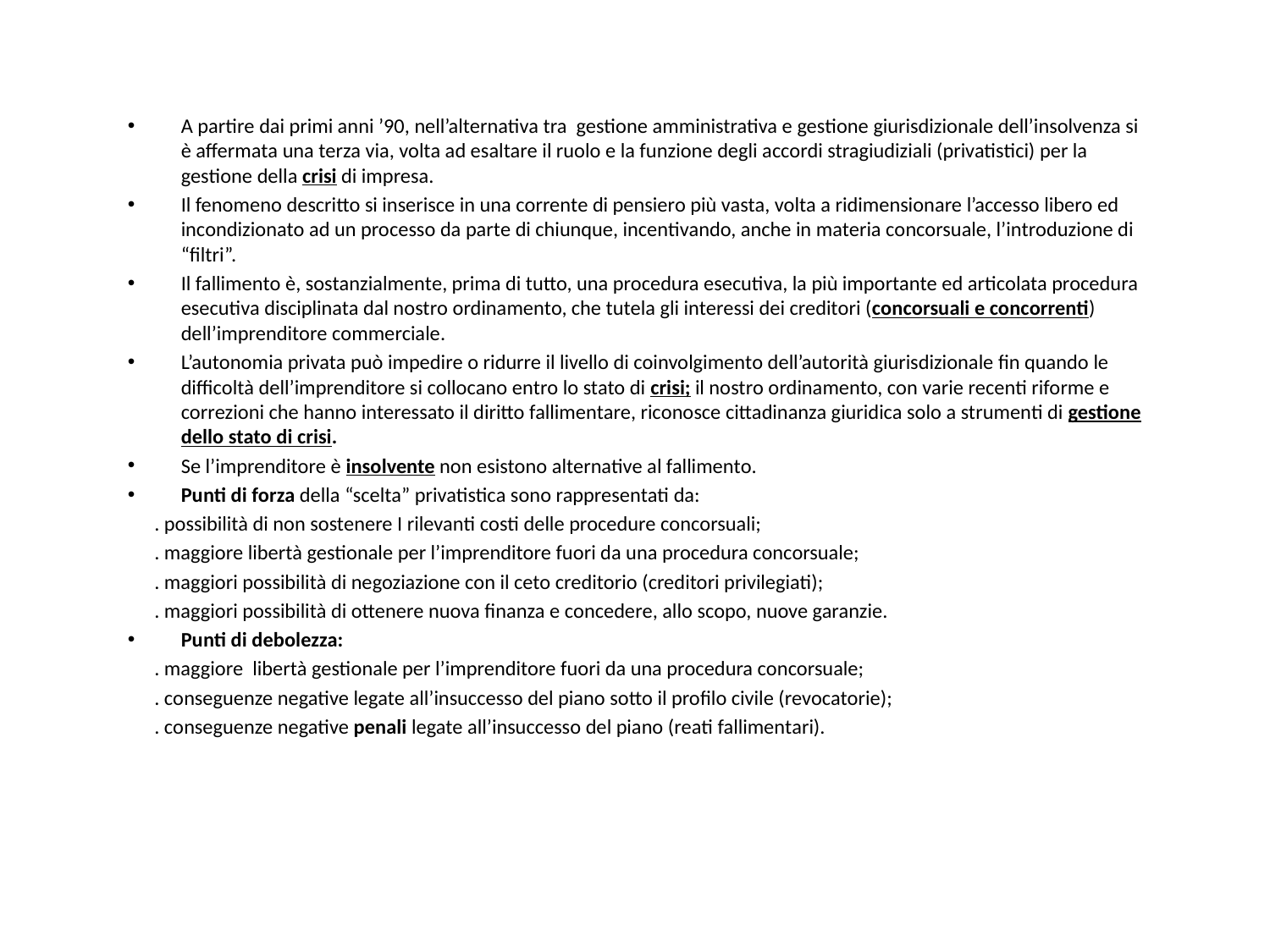

A partire dai primi anni ’90, nell’alternativa tra  gestione amministrativa e gestione giurisdizionale dell’insolvenza si è affermata una terza via, volta ad esaltare il ruolo e la funzione degli accordi stragiudiziali (privatistici) per la gestione della crisi di impresa.
Il fenomeno descritto si inserisce in una corrente di pensiero più vasta, volta a ridimensionare l’accesso libero ed incondizionato ad un processo da parte di chiunque, incentivando, anche in materia concorsuale, l’introduzione di “filtri”.
Il fallimento è, sostanzialmente, prima di tutto, una procedura esecutiva, la più importante ed articolata procedura esecutiva disciplinata dal nostro ordinamento, che tutela gli interessi dei creditori (concorsuali e concorrenti) dell’imprenditore commerciale.
L’autonomia privata può impedire o ridurre il livello di coinvolgimento dell’autorità giurisdizionale fin quando le difficoltà dell’imprenditore si collocano entro lo stato di crisi; il nostro ordinamento, con varie recenti riforme e correzioni che hanno interessato il diritto fallimentare, riconosce cittadinanza giuridica solo a strumenti di gestione dello stato di crisi.
Se l’imprenditore è insolvente non esistono alternative al fallimento.
Punti di forza della “scelta” privatistica sono rappresentati da:
	. possibilità di non sostenere I rilevanti costi delle procedure concorsuali;
	. maggiore libertà gestionale per l’imprenditore fuori da una procedura concorsuale;
	. maggiori possibilità di negoziazione con il ceto creditorio (creditori privilegiati);
	. maggiori possibilità di ottenere nuova finanza e concedere, allo scopo, nuove garanzie.
Punti di debolezza:
	. maggiore  libertà gestionale per l’imprenditore fuori da una procedura concorsuale;
	. conseguenze negative legate all’insuccesso del piano sotto il profilo civile (revocatorie);
	. conseguenze negative penali legate all’insuccesso del piano (reati fallimentari).